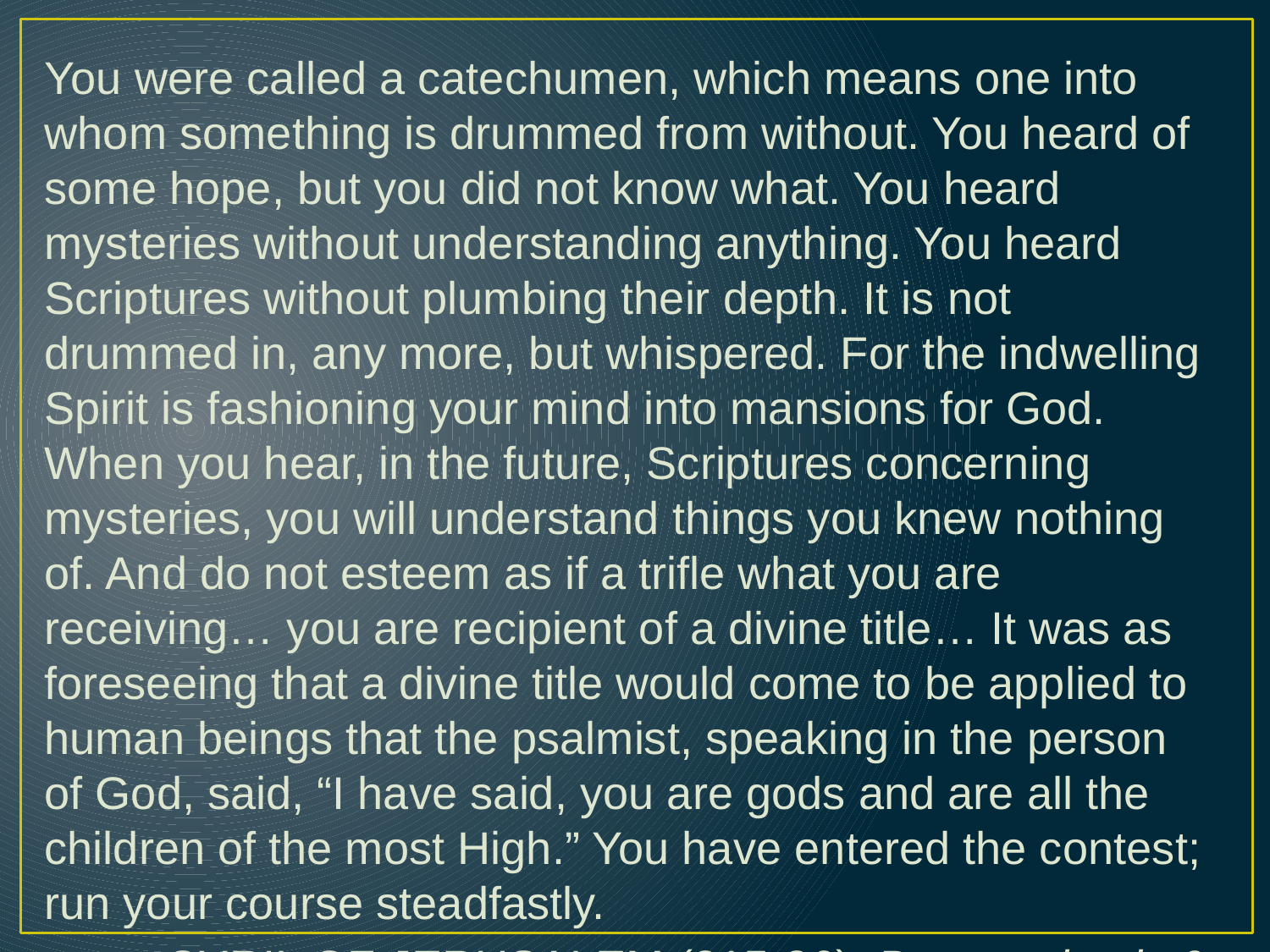

You were called a catechumen, which means one into whom something is drummed from without. You heard of some hope, but you did not know what. You heard mysteries without understanding anything. You heard Scriptures without plumbing their depth. It is not drummed in, any more, but whispered. For the indwelling Spirit is fashioning your mind into mansions for God. When you hear, in the future, Scriptures concerning mysteries, you will understand things you knew nothing of. And do not esteem as if a trifle what you are receiving… you are recipient of a divine title… It was as foreseeing that a divine title would come to be applied to human beings that the psalmist, speaking in the person of God, said, “I have said, you are gods and are all the children of the most High.” You have entered the contest; run your course steadfastly.
Cyril of Jerusalem (315-86), Procatachesis 6